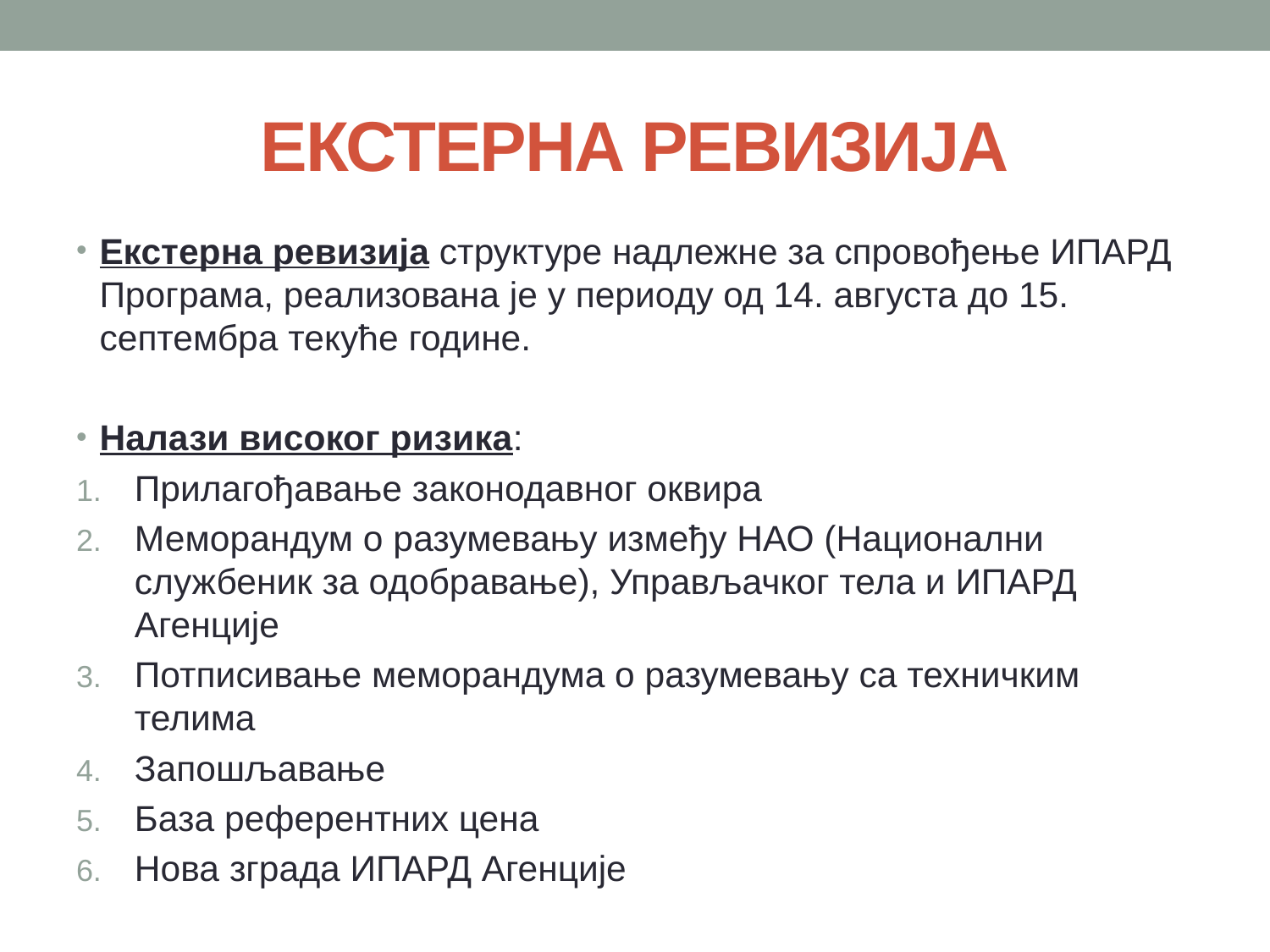

# ЕКСТЕРНА РЕВИЗИЈА
Екстерна ревизија структуре надлежне за спровођење ИПАРД Програма, реализована је у периоду од 14. августа до 15. септембра текуће године.

Налази високог ризика:
Прилагођавање законодавног оквира
Меморандум о разумевању између НАО (Национални службеник за одобравање), Управљачког тела и ИПАРД Aгенције
Потписивање меморандума о разумевању са техничким телима
Запошљавање
База референтних цена
Нова зграда ИПАРД Aгенције